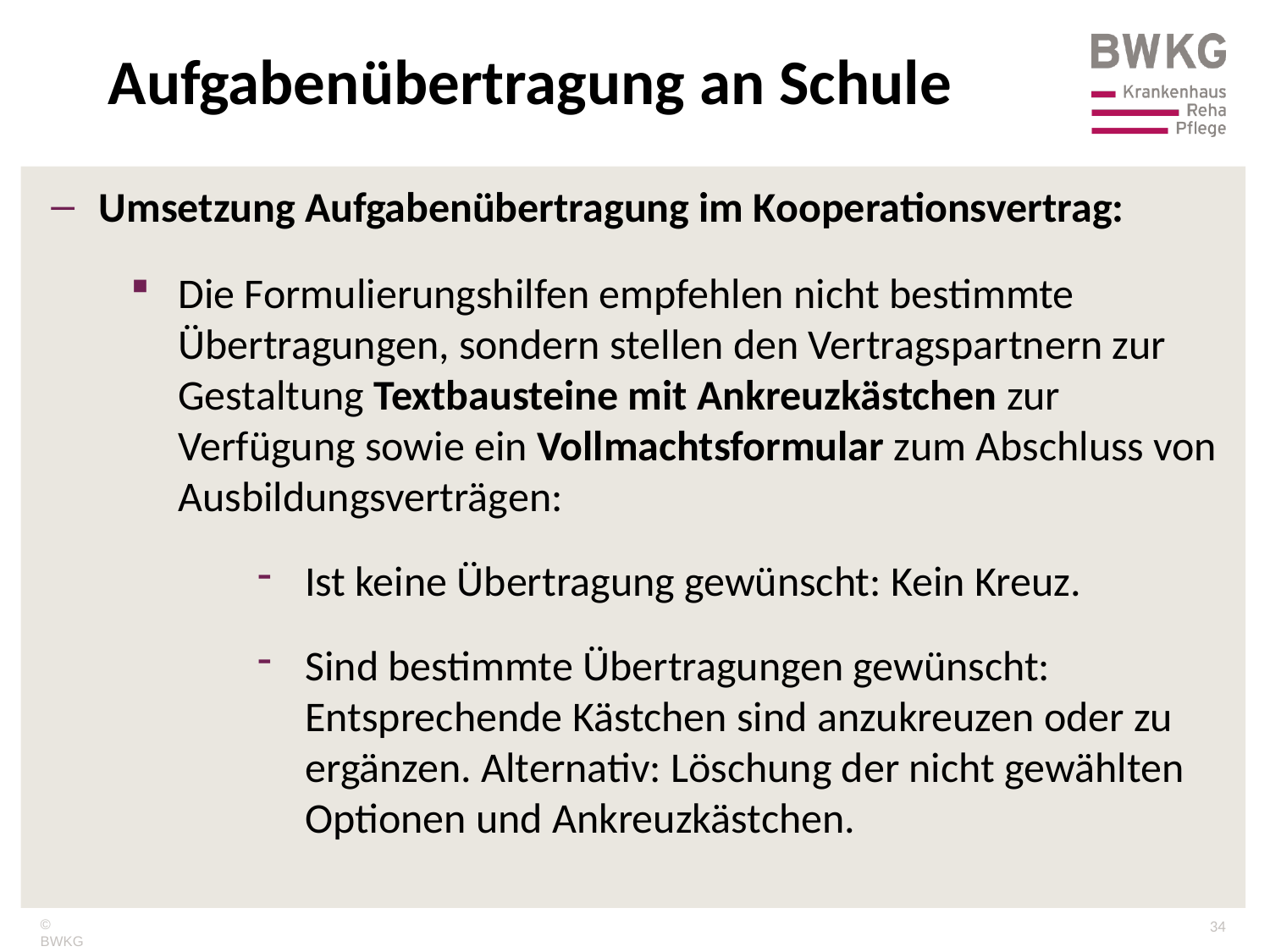

Aufgabenübertragung an Schule
Umsetzung Aufgabenübertragung im Kooperationsvertrag:

Die Formulierungshilfen empfehlen nicht bestimmte  Übertragungen, sondern stellen den Vertragspartnern zur Gestaltung Textbausteine mit Ankreuzkästchen zur Verfügung sowie ein Vollmachtsformular zum Abschluss von Ausbildungsverträgen:
Ist keine Übertragung gewünscht: Kein Kreuz.
Sind bestimmte Übertragungen gewünscht: Entsprechende Kästchen sind anzukreuzen oder zu ergänzen. Alternativ: Löschung der nicht gewählten Optionen und Ankreuzkästchen.
34